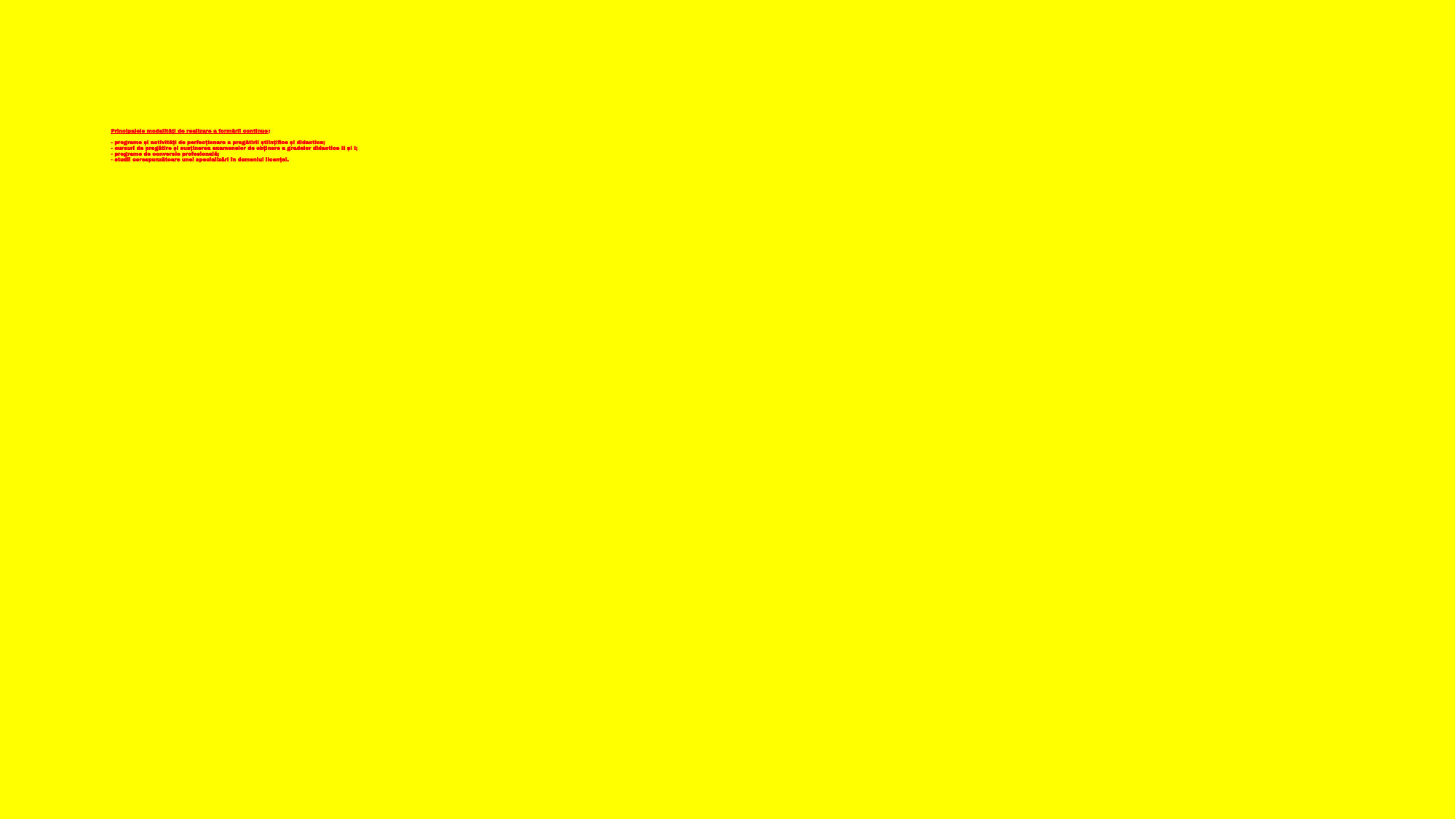

# Principalele modalități de realizare a formării continue: - programe și activități de perfecționare a pregătirii științifice și didactice; - cursuri de pregătire și susținerea examenelor de obținere a gradelor didactice II și I; - programe de conversie profesională; - studii corespunzătoare unei specializări în domeniul licenței.